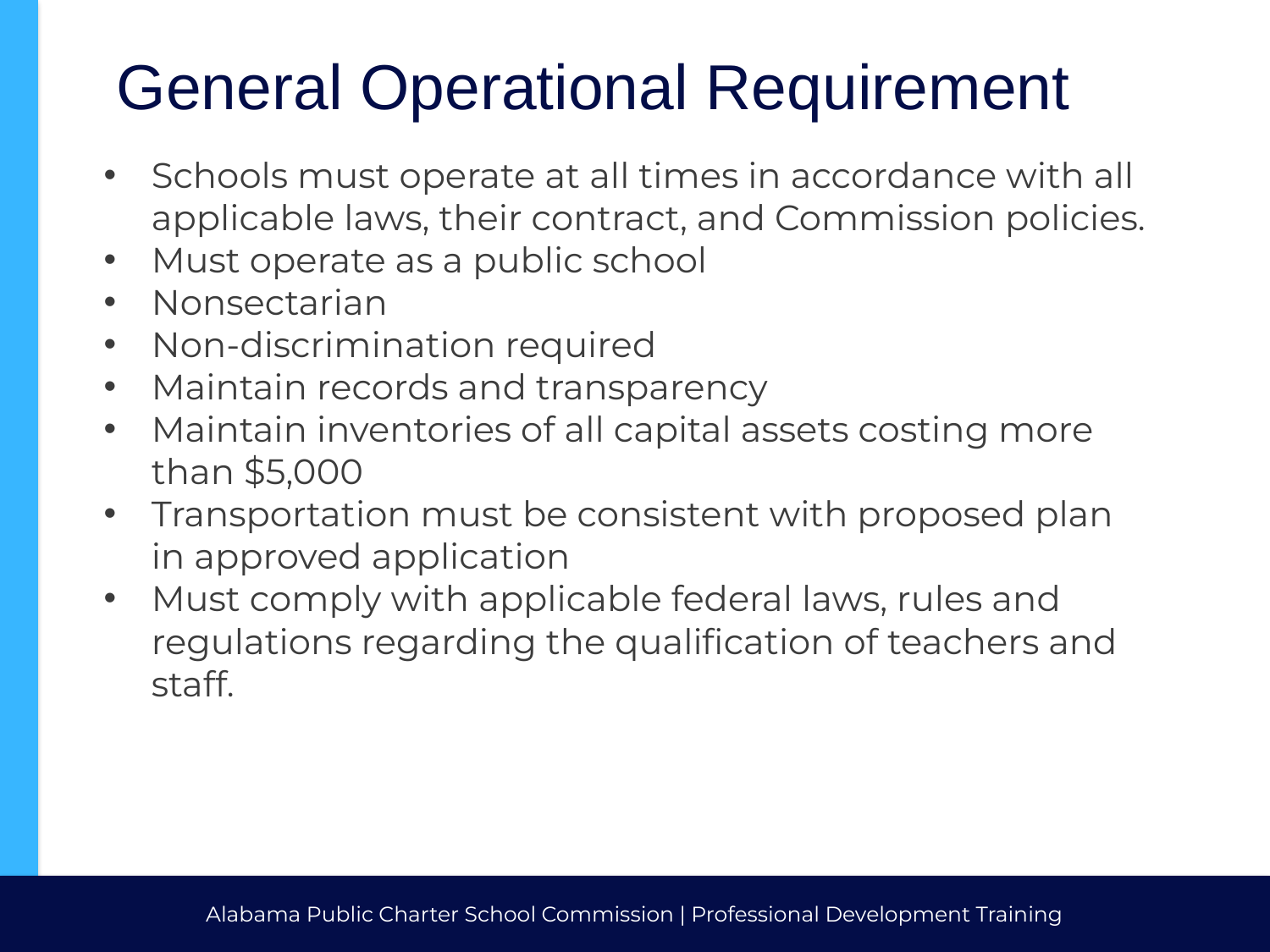

General Operational Requirement
Schools must operate at all times in accordance with all applicable laws, their contract, and Commission policies.
Must operate as a public school
Nonsectarian
Non-discrimination required
Maintain records and transparency
Maintain inventories of all capital assets costing more than $5,000
Transportation must be consistent with proposed plan in approved application
Must comply with applicable federal laws, rules and regulations regarding the qualification of teachers and staff.

Alabama Public Charter School Commission | Professional Development Training